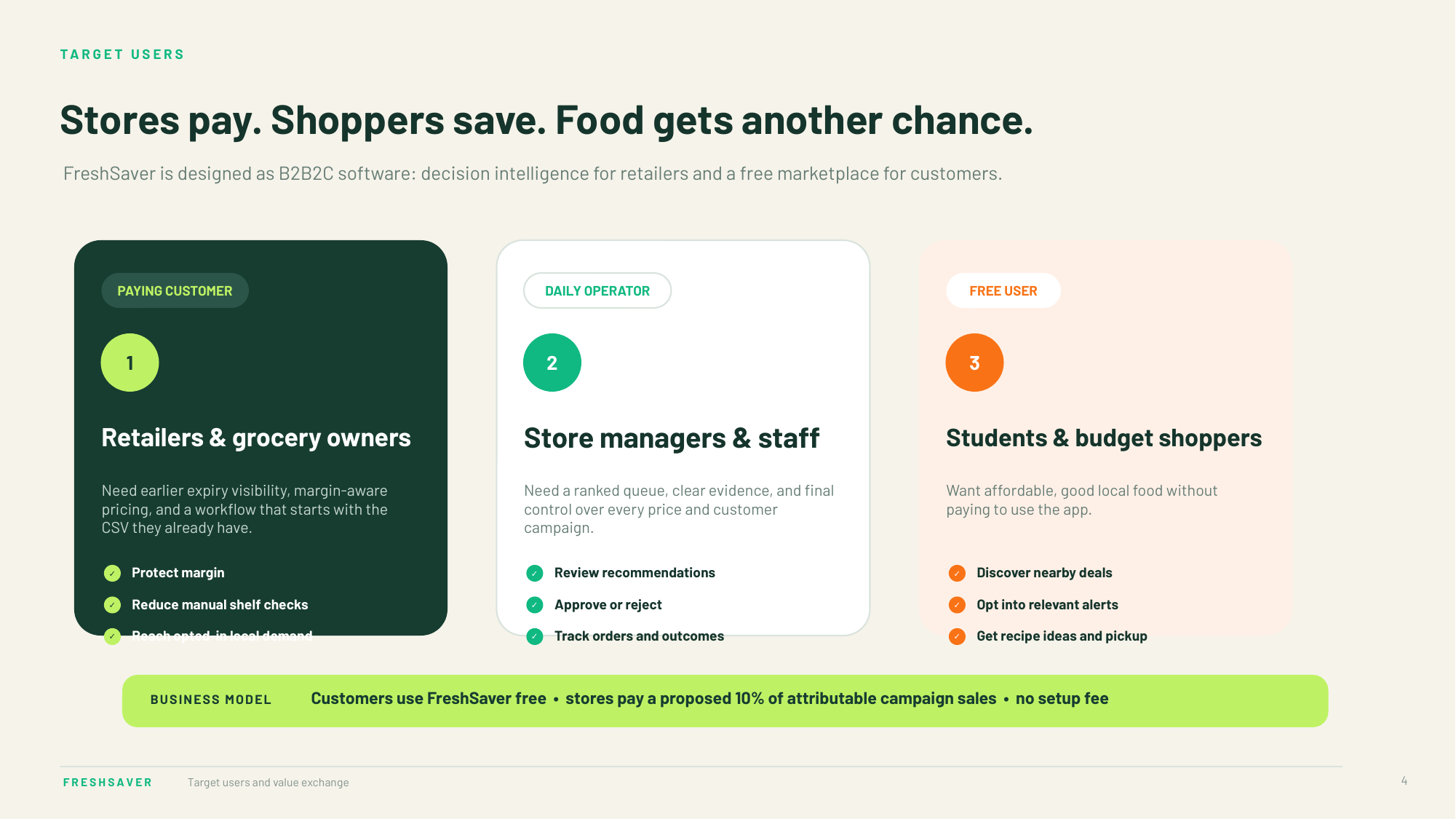

TARGET USERS
Stores pay. Shoppers save. Food gets another chance.
FreshSaver is designed as B2B2C software: decision intelligence for retailers and a free marketplace for customers.

PAYING CUSTOMER

DAILY OPERATOR

FREE USER

1

2

3
Retailers & grocery owners
Store managers & staff
Students & budget shoppers
Need earlier expiry visibility, margin-aware pricing, and a workflow that starts with the CSV they already have.
Need a ranked queue, clear evidence, and final control over every price and customer campaign.
Want affordable, good local food without paying to use the app.
Protect margin
Review recommendations
Discover nearby deals

✓

✓

✓
Reduce manual shelf checks
Approve or reject
Opt into relevant alerts

✓

✓

✓
Reach opted-in local demand
Track orders and outcomes
Get recipe ideas and pickup

✓

✓

✓

Customers use FreshSaver free  •  stores pay a proposed 10% of attributable campaign sales  •  no setup fee
BUSINESS MODEL

FRESHSAVER
Target users and value exchange
4